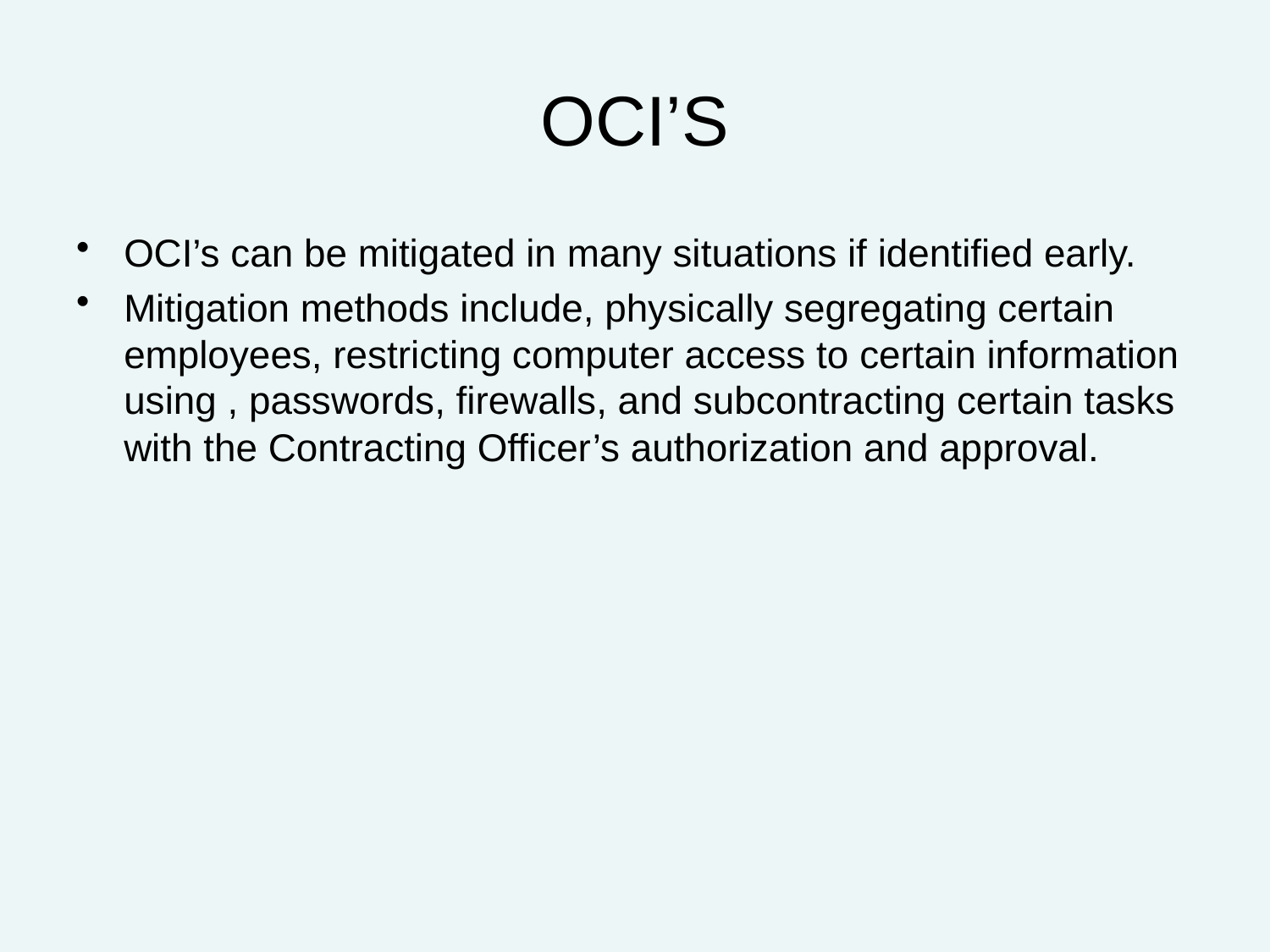

# OCI’S
OCI’s can be mitigated in many situations if identified early.
Mitigation methods include, physically segregating certain employees, restricting computer access to certain information using , passwords, firewalls, and subcontracting certain tasks with the Contracting Officer’s authorization and approval.